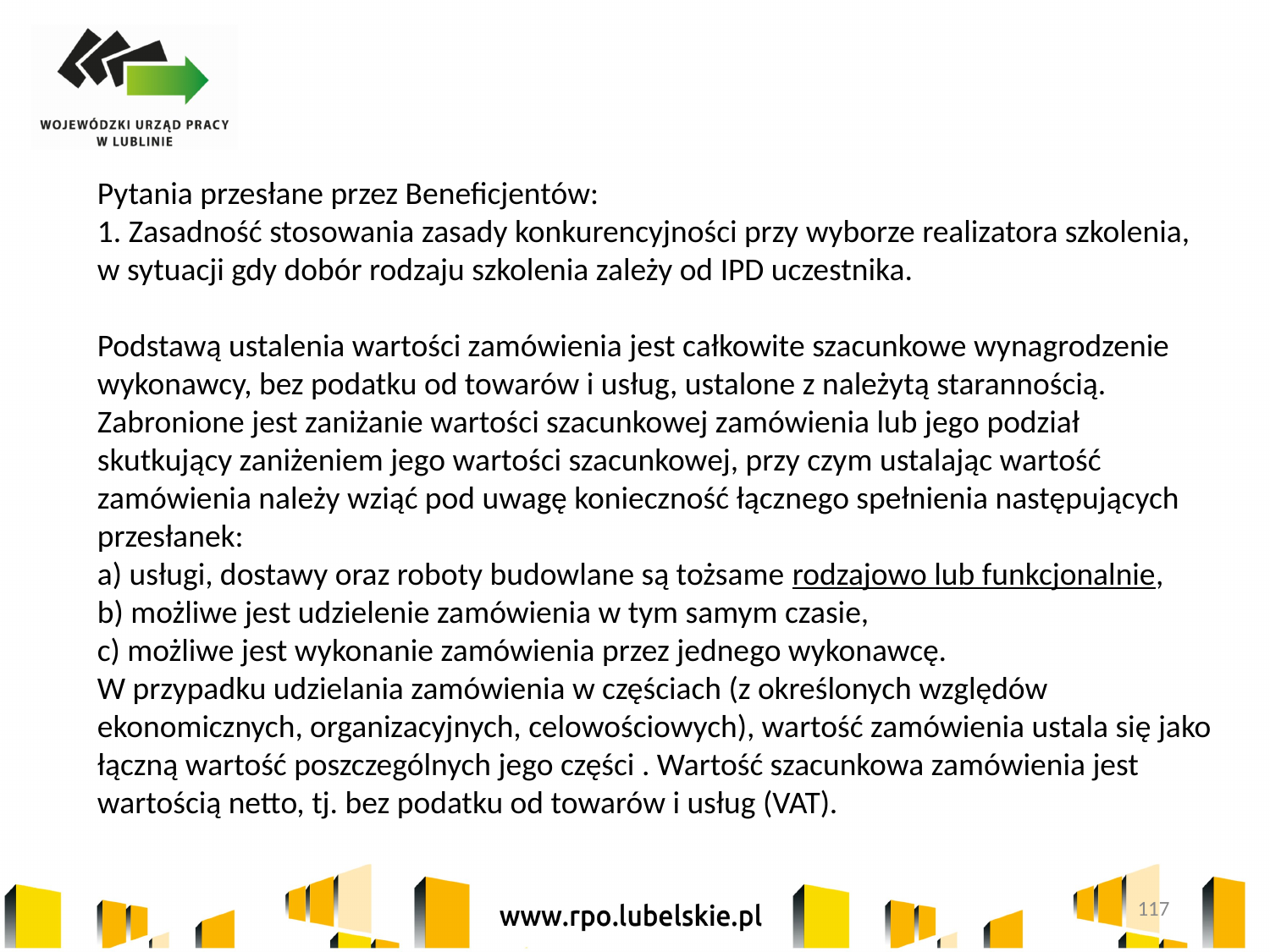

Pytania przesłane przez Beneficjentów:
1. Zasadność stosowania zasady konkurencyjności przy wyborze realizatora szkolenia, w sytuacji gdy dobór rodzaju szkolenia zależy od IPD uczestnika.

Podstawą ustalenia wartości zamówienia jest całkowite szacunkowe wynagrodzenie
wykonawcy, bez podatku od towarów i usług, ustalone z należytą starannością. Zabronione jest zaniżanie wartości szacunkowej zamówienia lub jego podział skutkujący zaniżeniem jego wartości szacunkowej, przy czym ustalając wartość zamówienia należy wziąć pod uwagę konieczność łącznego spełnienia następujących przesłanek:
a) usługi, dostawy oraz roboty budowlane są tożsame rodzajowo lub funkcjonalnie,
b) możliwe jest udzielenie zamówienia w tym samym czasie,
c) możliwe jest wykonanie zamówienia przez jednego wykonawcę.
W przypadku udzielania zamówienia w częściach (z określonych względów
ekonomicznych, organizacyjnych, celowościowych), wartość zamówienia ustala się jako łączną wartość poszczególnych jego części . Wartość szacunkowa zamówienia jest wartością netto, tj. bez podatku od towarów i usług (VAT).
117